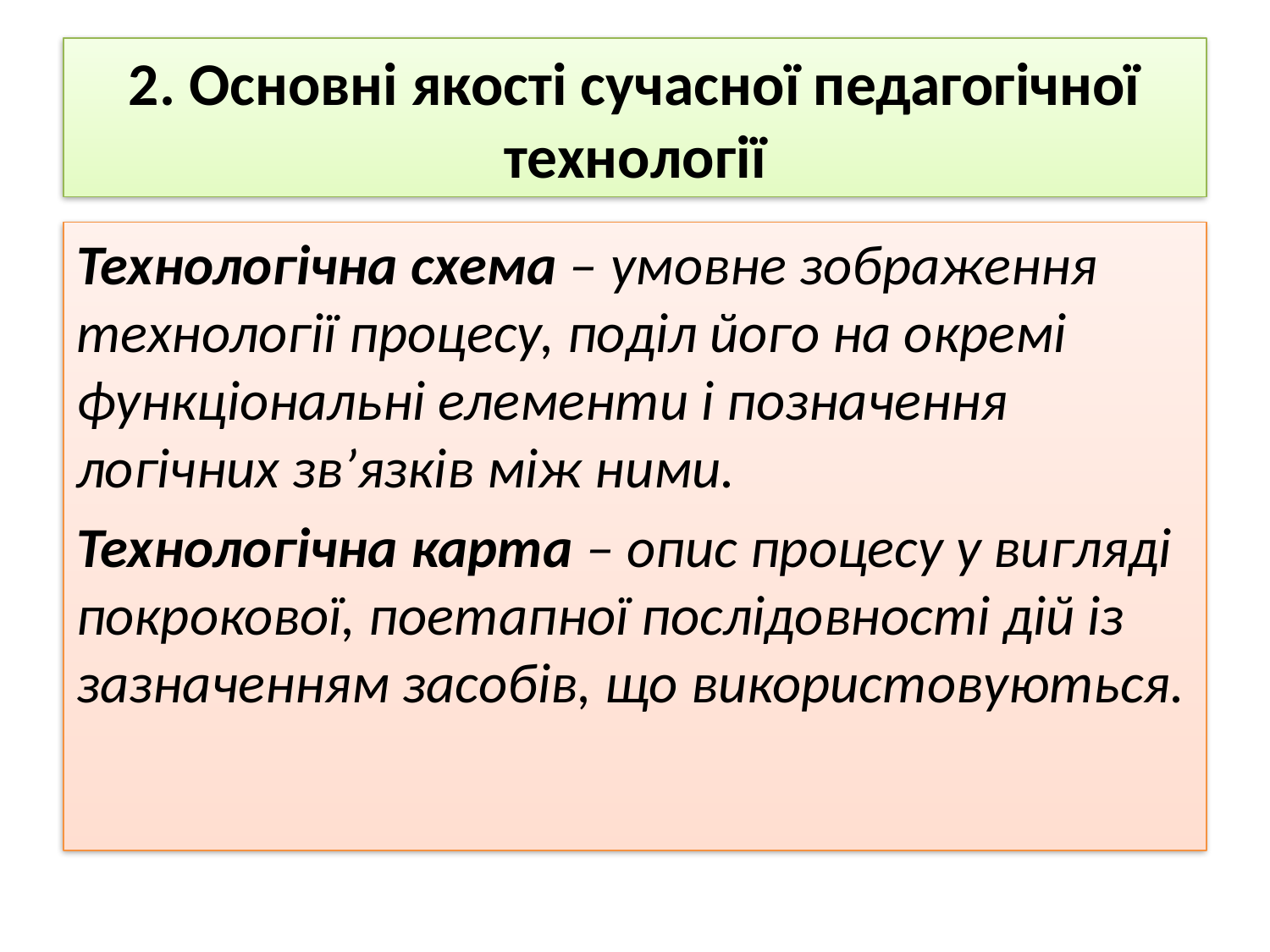

# 2. Основні якості сучасної педагогічної технології
Технологічна схема – умовне зображення технології процесу, поділ його на окремі функціональні елементи і позначення логічних зв’язків між ними.
Технологічна карта – опис процесу у вигляді покрокової, поетапної послідовності дій із зазначенням засобів, що використовуються.